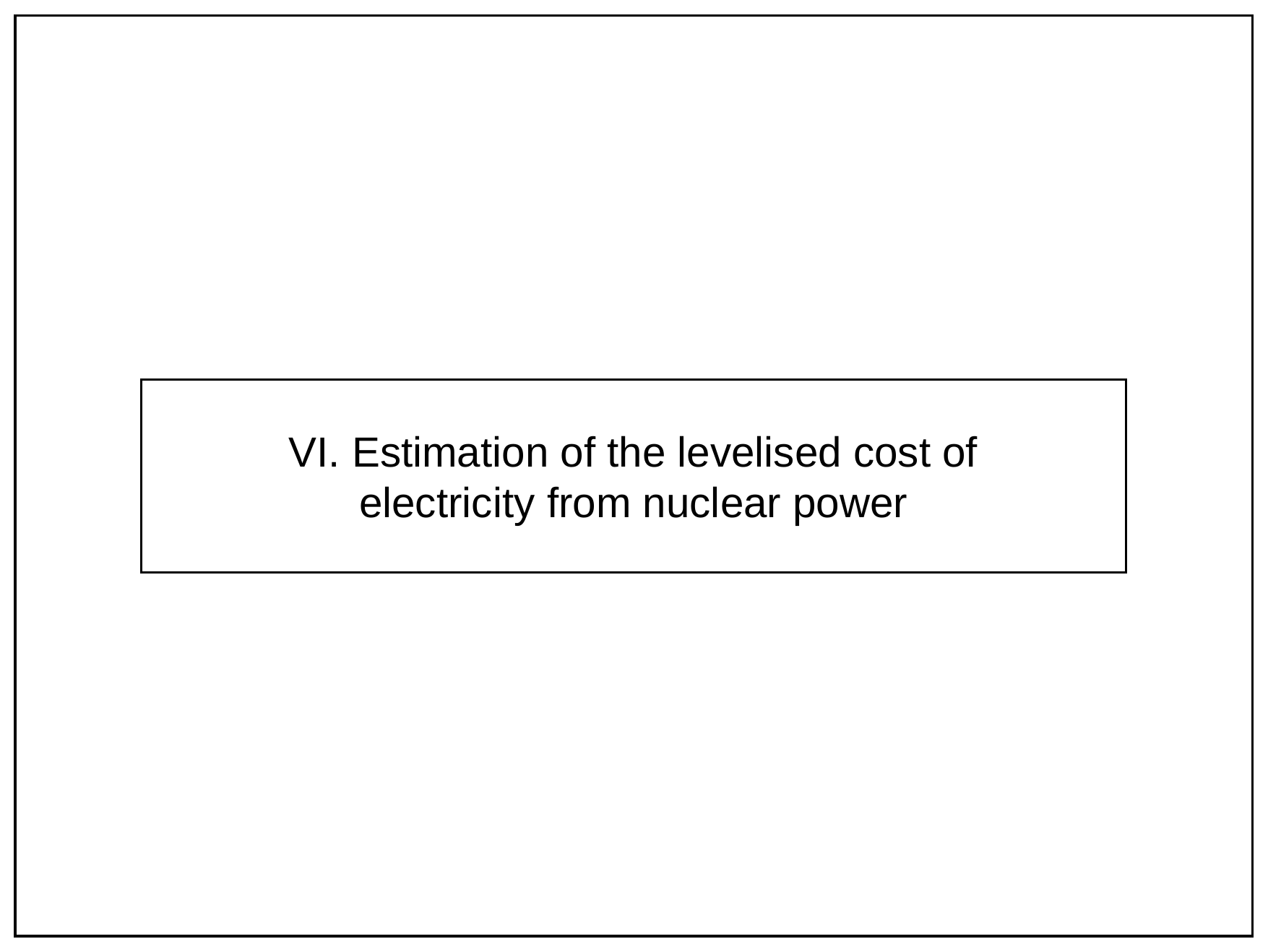

VI. Estimation of the levelised cost of electricity from nuclear power